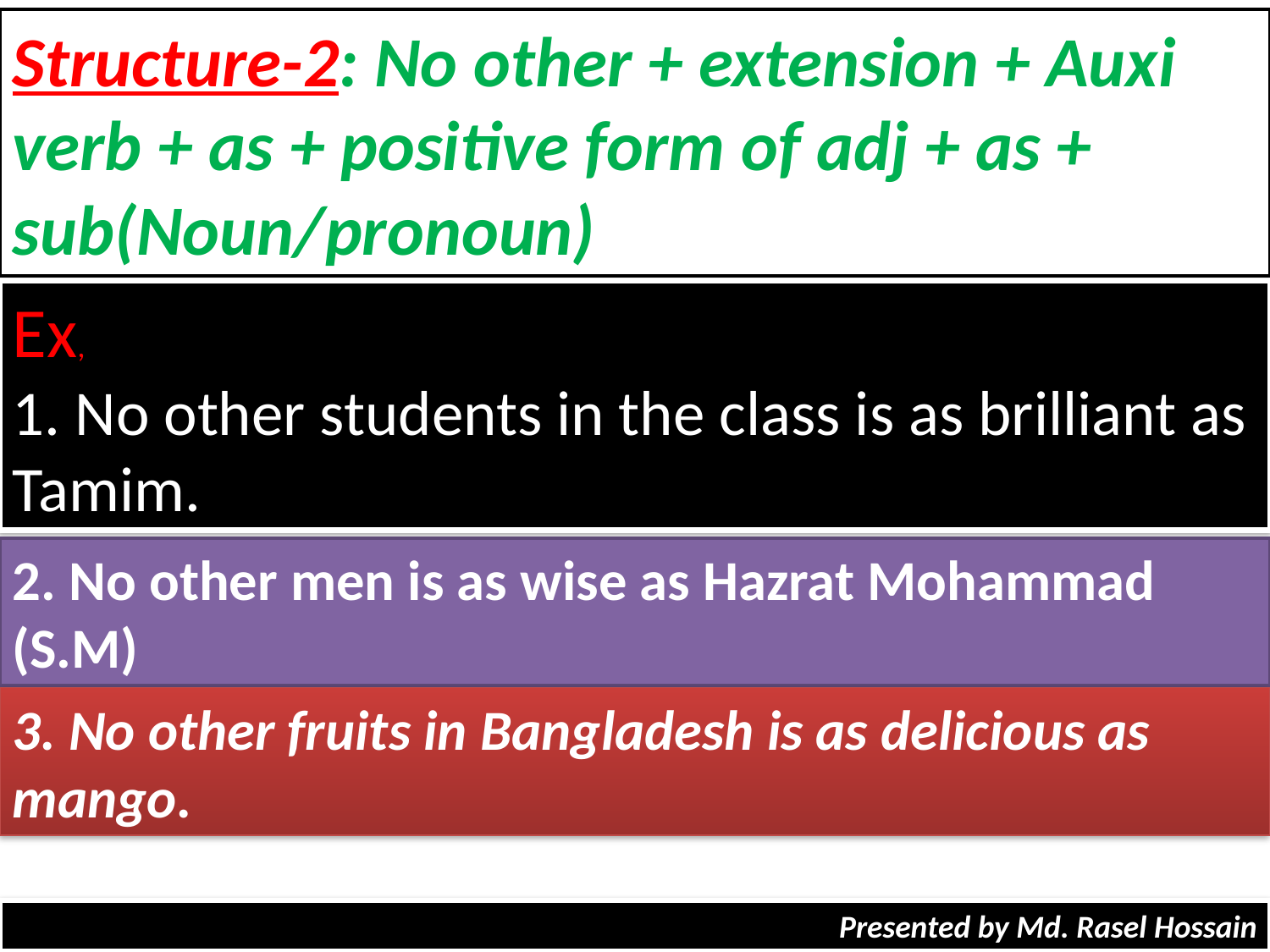

Structure-2: No other + extension + Auxi verb + as + positive form of adj + as + sub(Noun/pronoun)
Ex,
1. No other students in the class is as brilliant as Tamim.
2. No other men is as wise as Hazrat Mohammad (S.M)
3. No other fruits in Bangladesh is as delicious as mango.
Presented by Md. Rasel Hossain